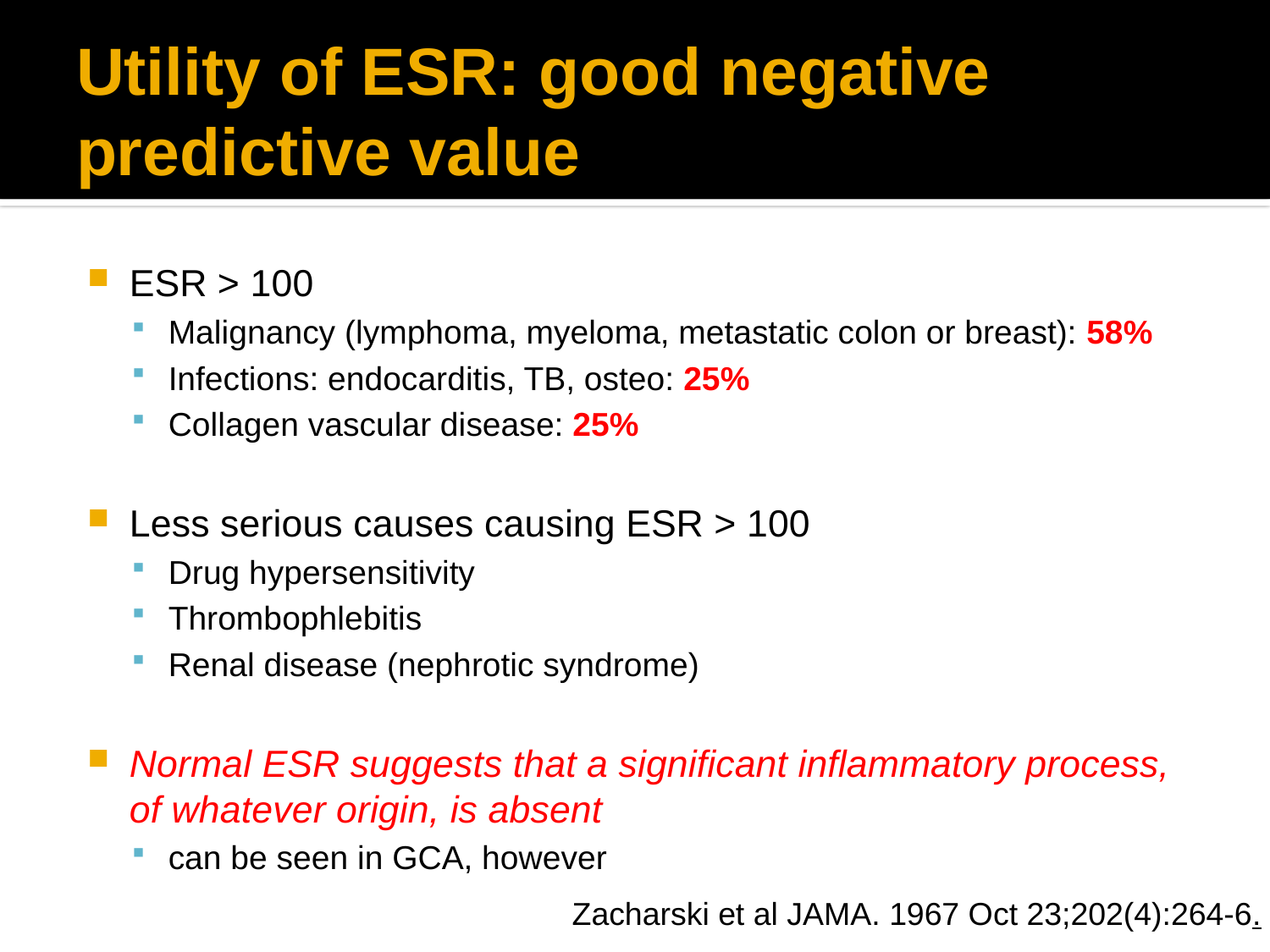

# Utility of ESR: good negative predictive value
ESR > 100
Malignancy (lymphoma, myeloma, metastatic colon or breast): 58%
Infections: endocarditis, TB, osteo: 25%
Collagen vascular disease: 25%

Less serious causes causing ESR > 100
Drug hypersensitivity
Thrombophlebitis
Renal disease (nephrotic syndrome)

Normal ESR suggests that a significant inflammatory process, of whatever origin, is absent
can be seen in GCA, however
Zacharski et al JAMA. 1967 Oct 23;202(4):264-6.